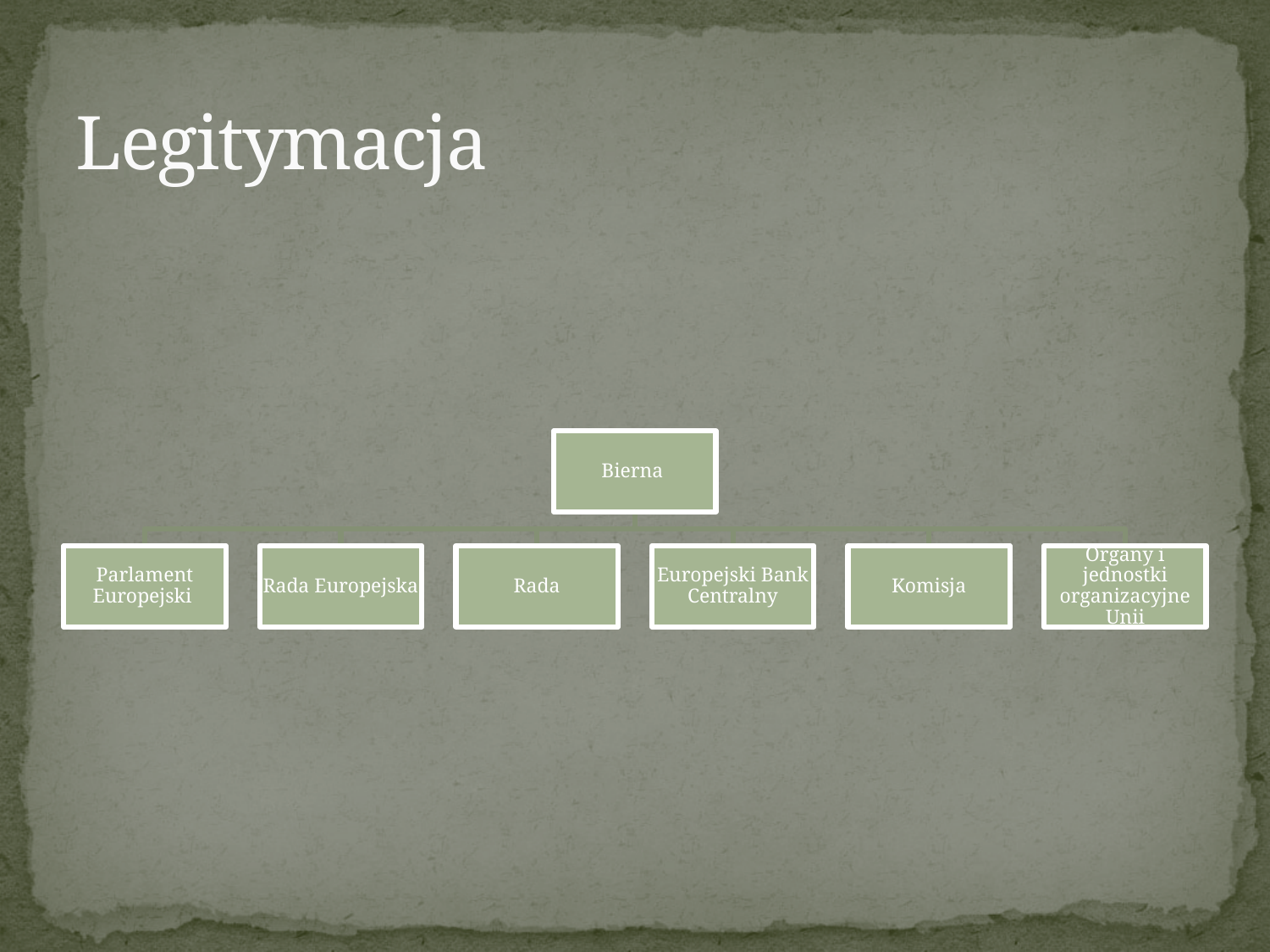

# Legitymacja
Bierna
Parlament Europejski
Rada Europejska
Rada
Europejski Bank Centralny
Komisja
Organy i jednostki organizacyjne Unii